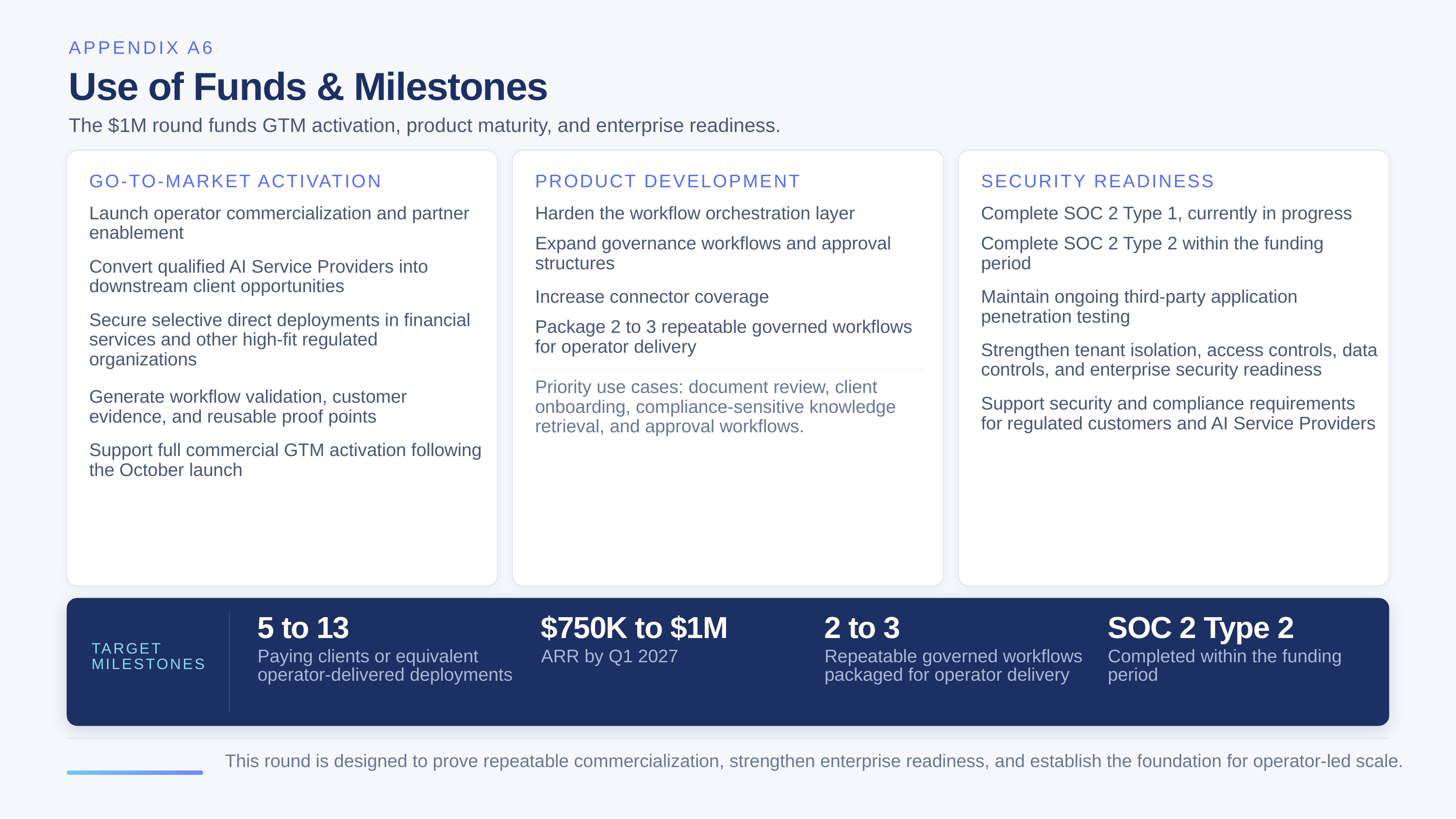

APPENDIX A6
Use of Funds & Milestones
The $1M round funds GTM activation, product maturity, and enterprise readiness.

GO-TO-MARKET ACTIVATION
PRODUCT DEVELOPMENT
SECURITY READINESS
Launch operator commercialization and partner enablement
Harden the workflow orchestration layer
Complete SOC 2 Type 1, currently in progress
Expand governance workflows and approval structures
Complete SOC 2 Type 2 within the funding period
Convert qualified AI Service Providers into downstream client opportunities
Increase connector coverage
Maintain ongoing third-party application penetration testing
Secure selective direct deployments in financial services and other high-fit regulated organizations
Package 2 to 3 repeatable governed workflows for operator delivery
Strengthen tenant isolation, access controls, data controls, and enterprise security readiness

Priority use cases: document review, client onboarding, compliance-sensitive knowledge retrieval, and approval workflows.
Generate workflow validation, customer evidence, and reusable proof points
Support security and compliance requirements for regulated customers and AI Service Providers
Support full commercial GTM activation following the October launch

5 to 13
$750K to $1M
2 to 3
SOC 2 Type 2
TARGET MILESTONES
Paying clients or equivalent operator-delivered deployments
ARR by Q1 2027
Repeatable governed workflows packaged for operator delivery
Completed within the funding period

This round is designed to prove repeatable commercialization, strengthen enterprise readiness, and establish the foundation for operator-led scale.